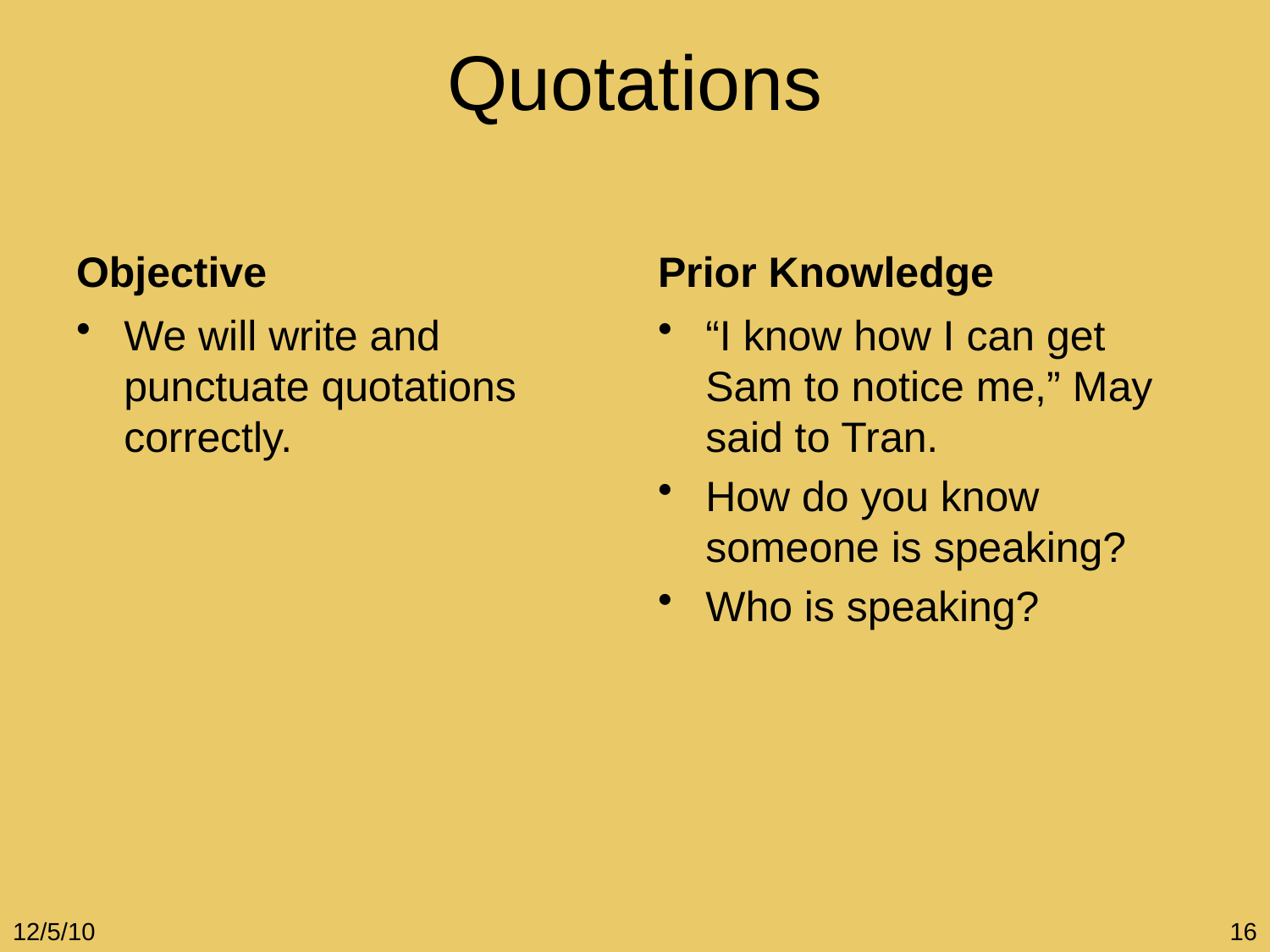

# Quotations
Objective
Prior Knowledge
We will write and punctuate quotations correctly.
“I know how I can get Sam to notice me,” May said to Tran.
How do you know someone is speaking?
Who is speaking?
12/5/10
16